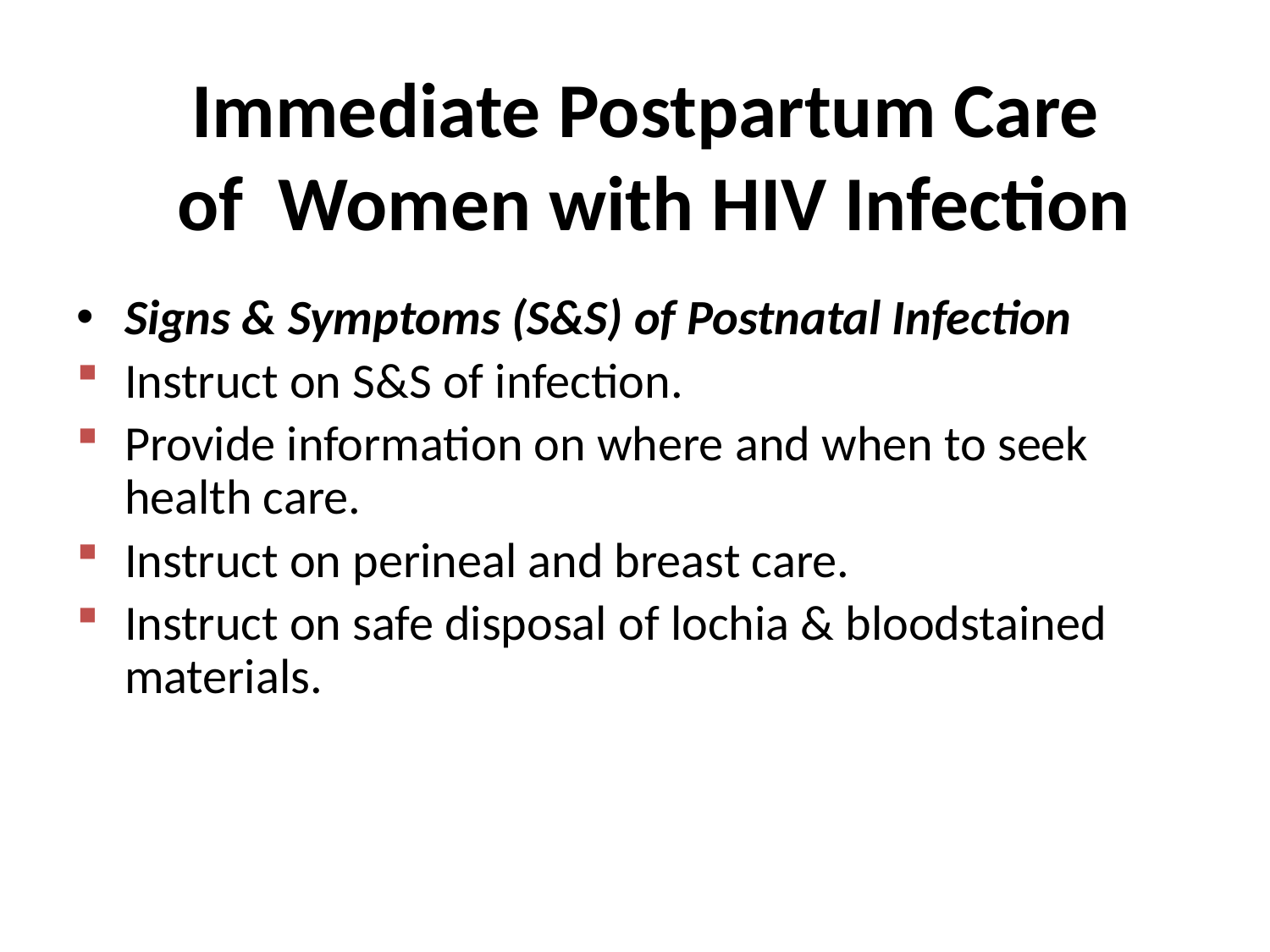

# Immediate Postpartum Care of  Women with HIV Infection
Signs & Symptoms (S&S) of Postnatal Infection
Instruct on S&S of infection.
Provide information on where and when to seek health care.
Instruct on perineal and breast care.
Instruct on safe disposal of lochia & bloodstained materials.